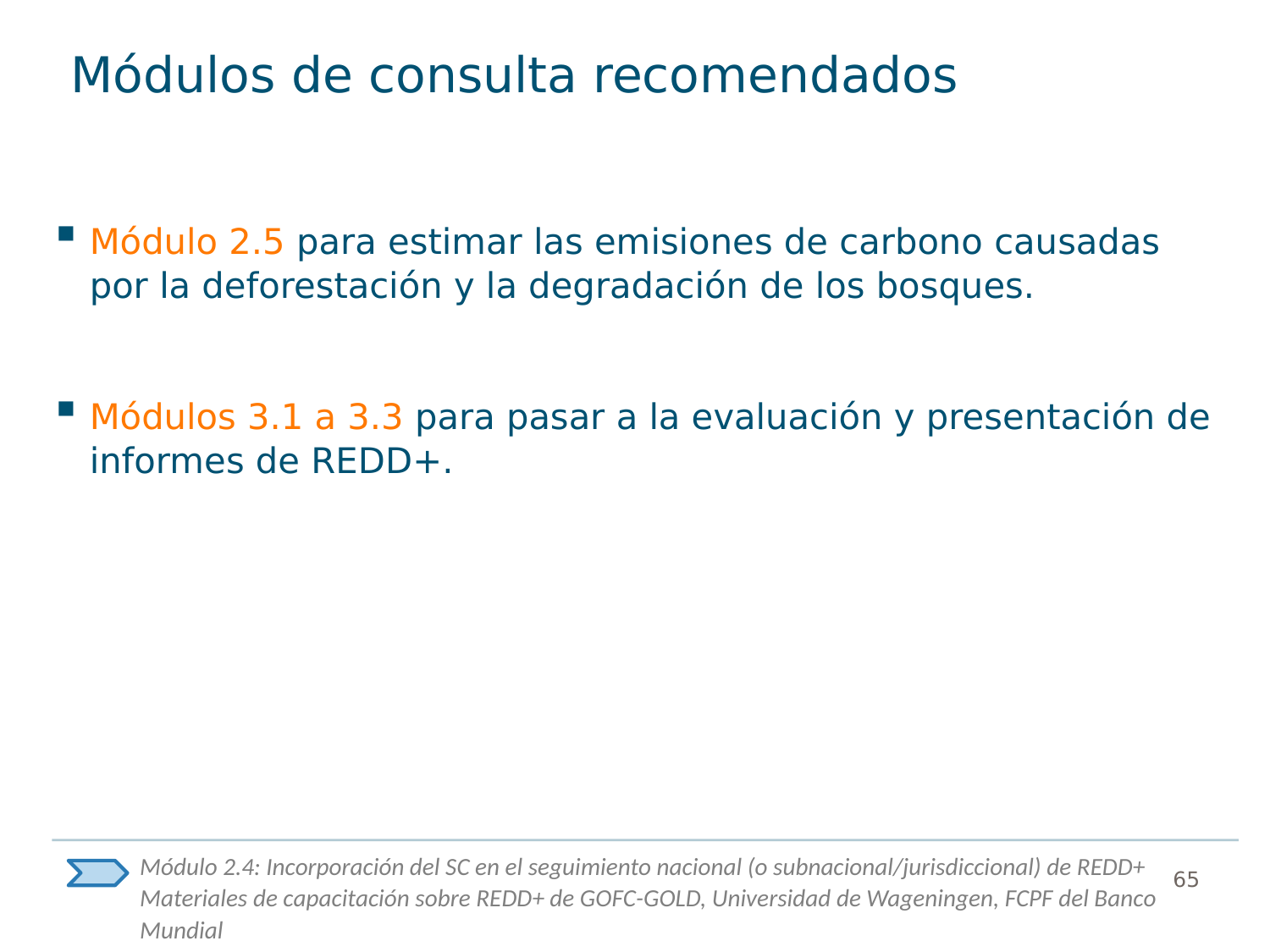

# Módulos de consulta recomendados
Módulo 2.5 para estimar las emisiones de carbono causadas por la deforestación y la degradación de los bosques.

Módulos 3.1 a 3.3 para pasar a la evaluación y presentación de informes de REDD+.